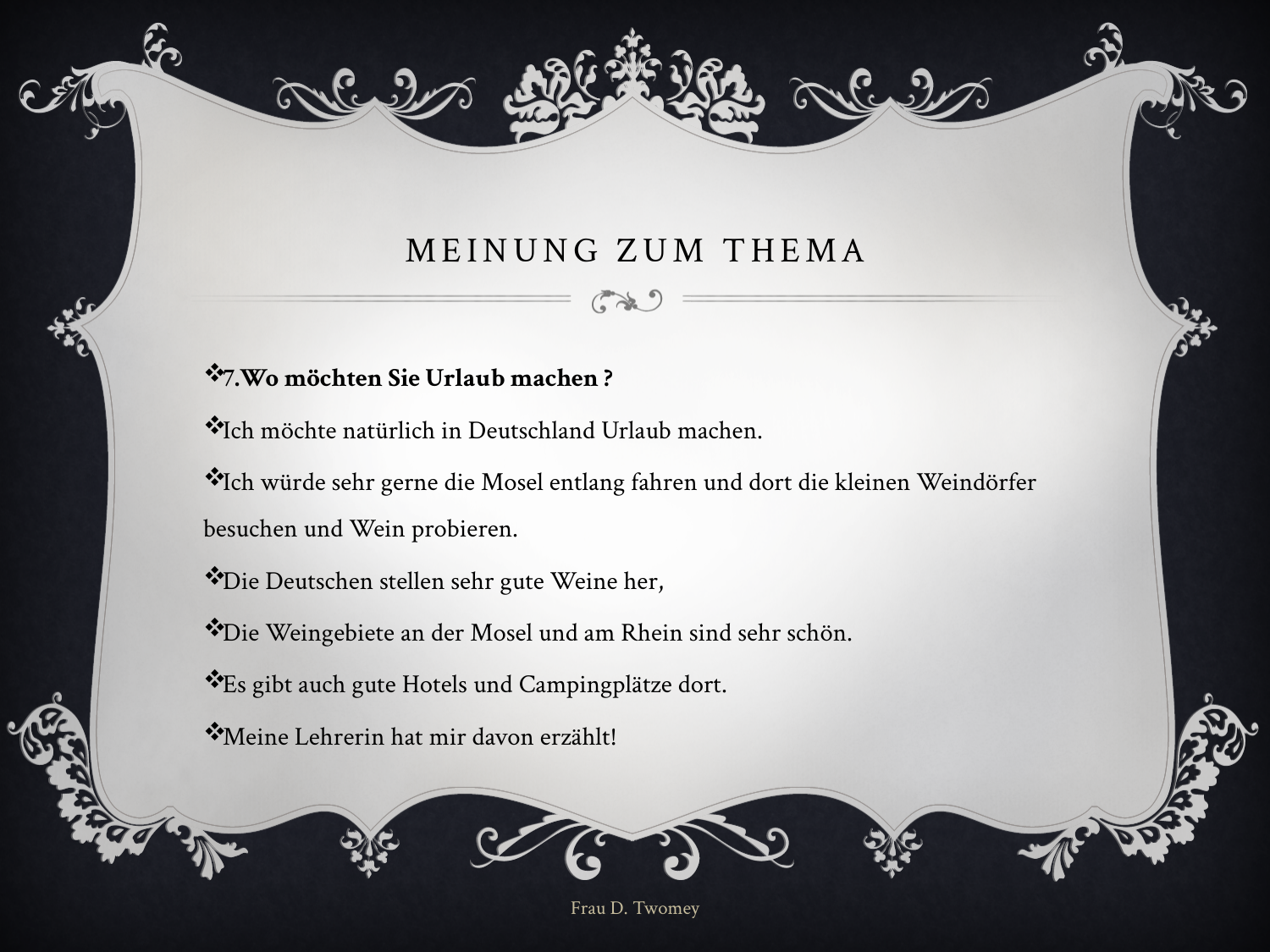

# MEINUNG ZUM THEMA
7.Wo möchten Sie Urlaub machen ?
Ich möchte natürlich in Deutschland Urlaub machen.
Ich würde sehr gerne die Mosel entlang fahren und dort die kleinen Weindörfer besuchen und Wein probieren.
Die Deutschen stellen sehr gute Weine her,
Die Weingebiete an der Mosel und am Rhein sind sehr schön.
Es gibt auch gute Hotels und Campingplätze dort.
Meine Lehrerin hat mir davon erzählt!

Frau D. Twomey